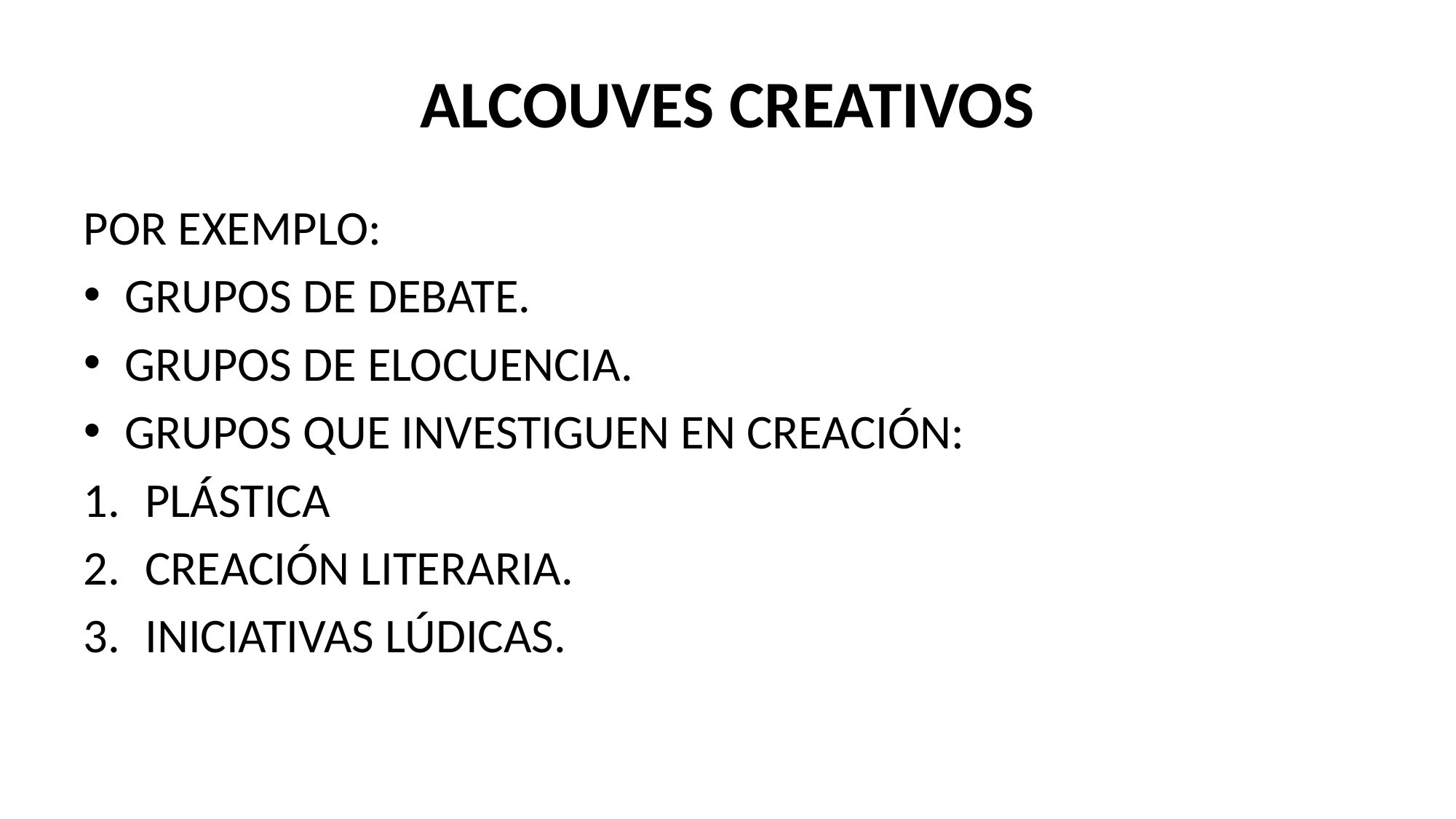

# ALCOUVES CREATIVOS
POR EXEMPLO:
GRUPOS DE DEBATE.
GRUPOS DE ELOCUENCIA.
GRUPOS QUE INVESTIGUEN EN CREACIÓN:
PLÁSTICA
CREACIÓN LITERARIA.
INICIATIVAS LÚDICAS.